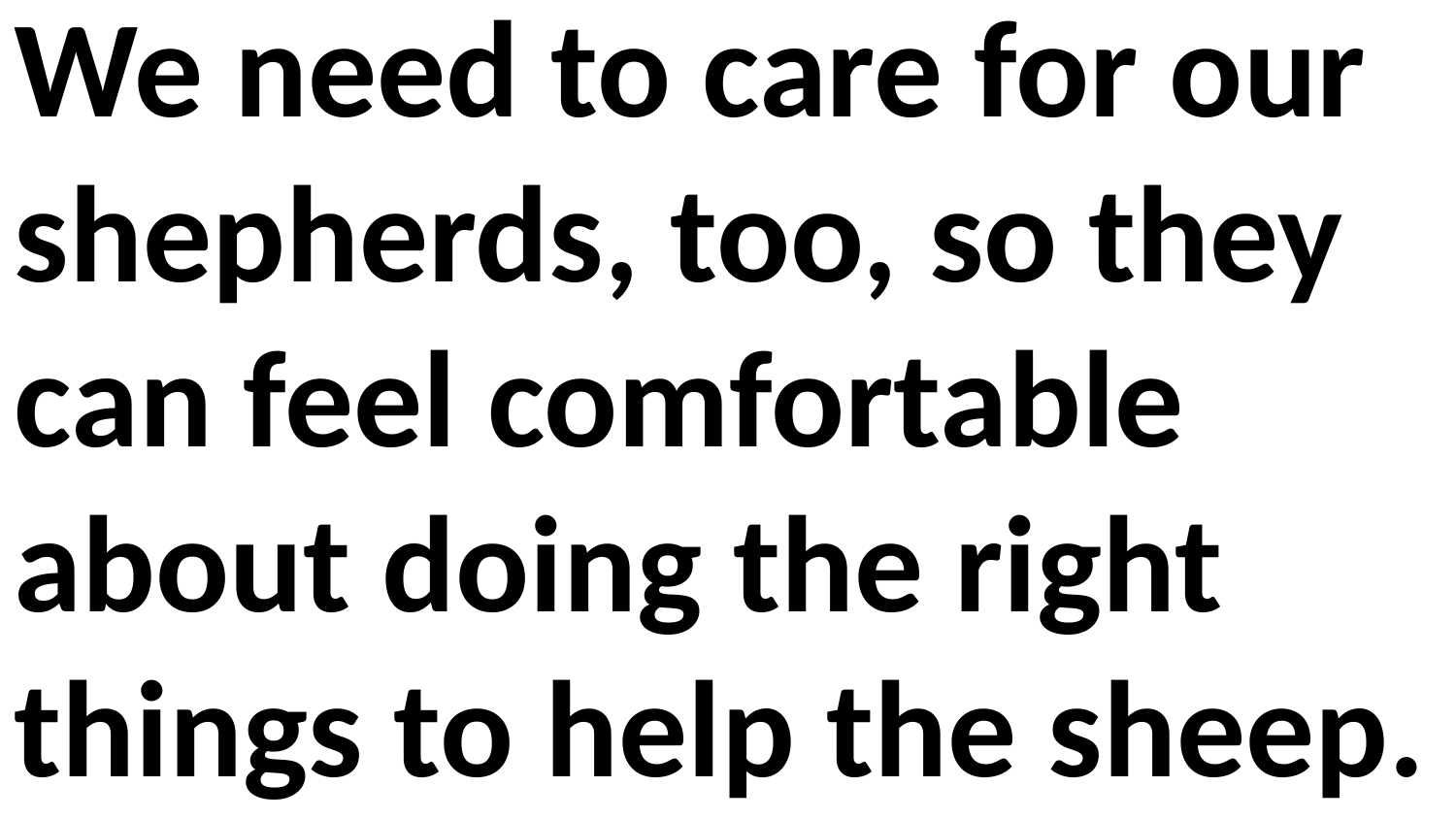

We need to care for our shepherds, too, so they can feel comfortable about doing the right things to help the sheep.